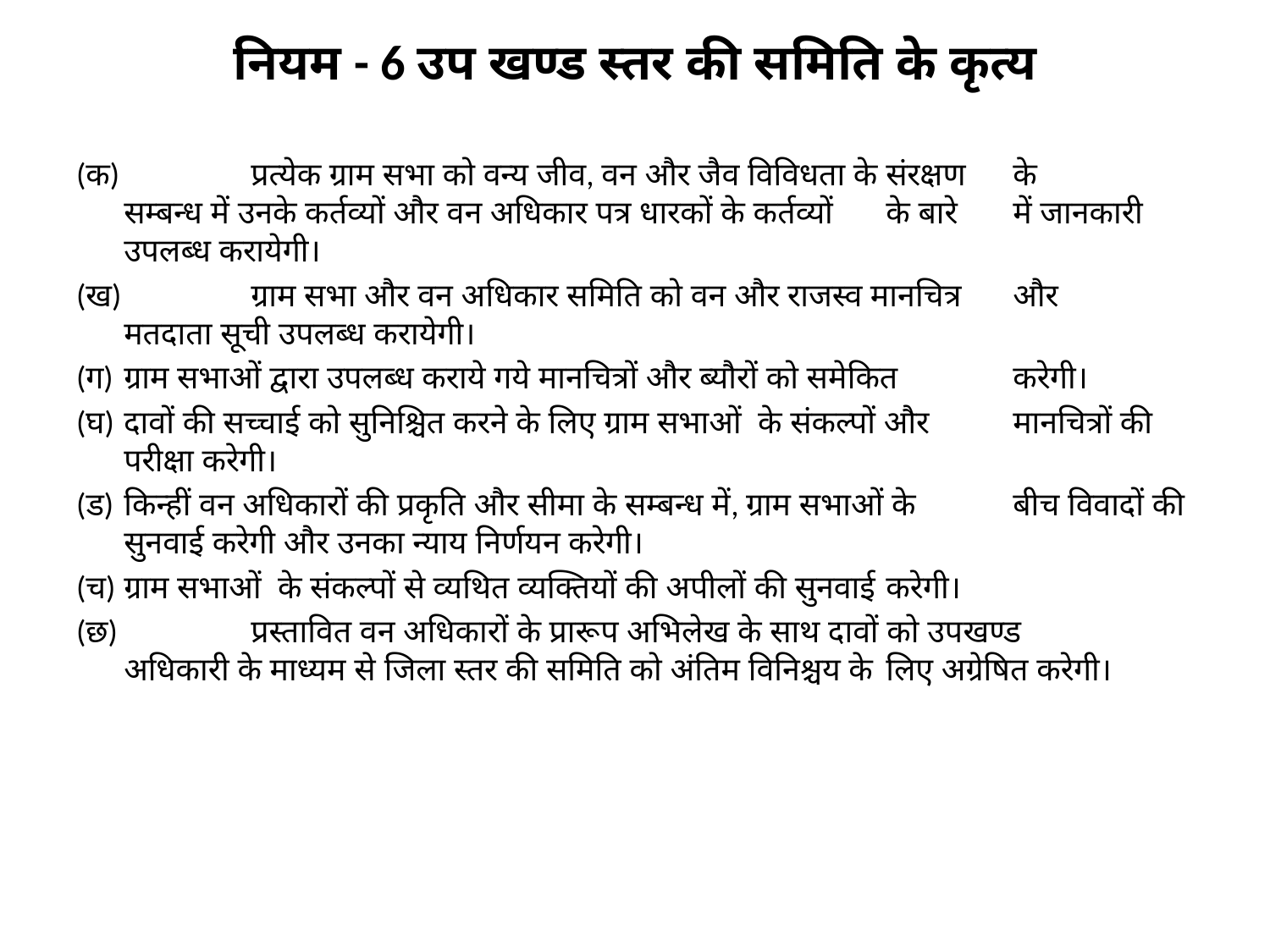

# नियम - 6 उप खण्ड स्तर की समिति के कृत्य
(क) 	प्रत्येक ग्राम सभा को वन्य जीव, वन और जैव विविधता के संरक्षण 	के 	सम्बन्ध में उनके कर्तव्यों और वन अधिकार पत्र धारकों के कर्तव्यों 	के बारे 	में जानकारी उपलब्ध करायेगी।
(ख) 	ग्राम सभा और वन अधिकार समिति को वन और राजस्व मानचित्र 	और 	मतदाता सूची उपलब्ध करायेगी।
(ग) 	ग्राम सभाओं द्वारा उपलब्ध कराये गये मानचित्रों और ब्यौरों को समेकित 	करेगी।
(घ) 	दावों की सच्चाई को सुनिश्चित करने के लिए ग्राम सभाओं  के संकल्पों और 	मानचित्रों की परीक्षा करेगी।
(ड) 	किन्हीं वन अधिकारों की प्रकृति और सीमा के सम्बन्ध में, ग्राम सभाओं के 	बीच विवादों की सुनवाई करेगी और उनका न्याय निर्णयन करेगी।
(च) 	ग्राम सभाओं  के संकल्पों से व्यथित व्यक्तियों की अपीलों की सुनवाई 	करेगी।
(छ) 	प्रस्तावित वन अधिकारों के प्रारूप अभिलेख के साथ दावों को उपखण्ड 	अधिकारी के माध्यम से जिला स्तर की समिति को अंतिम विनिश्चय के 	लिए अग्रेषित करेगी।